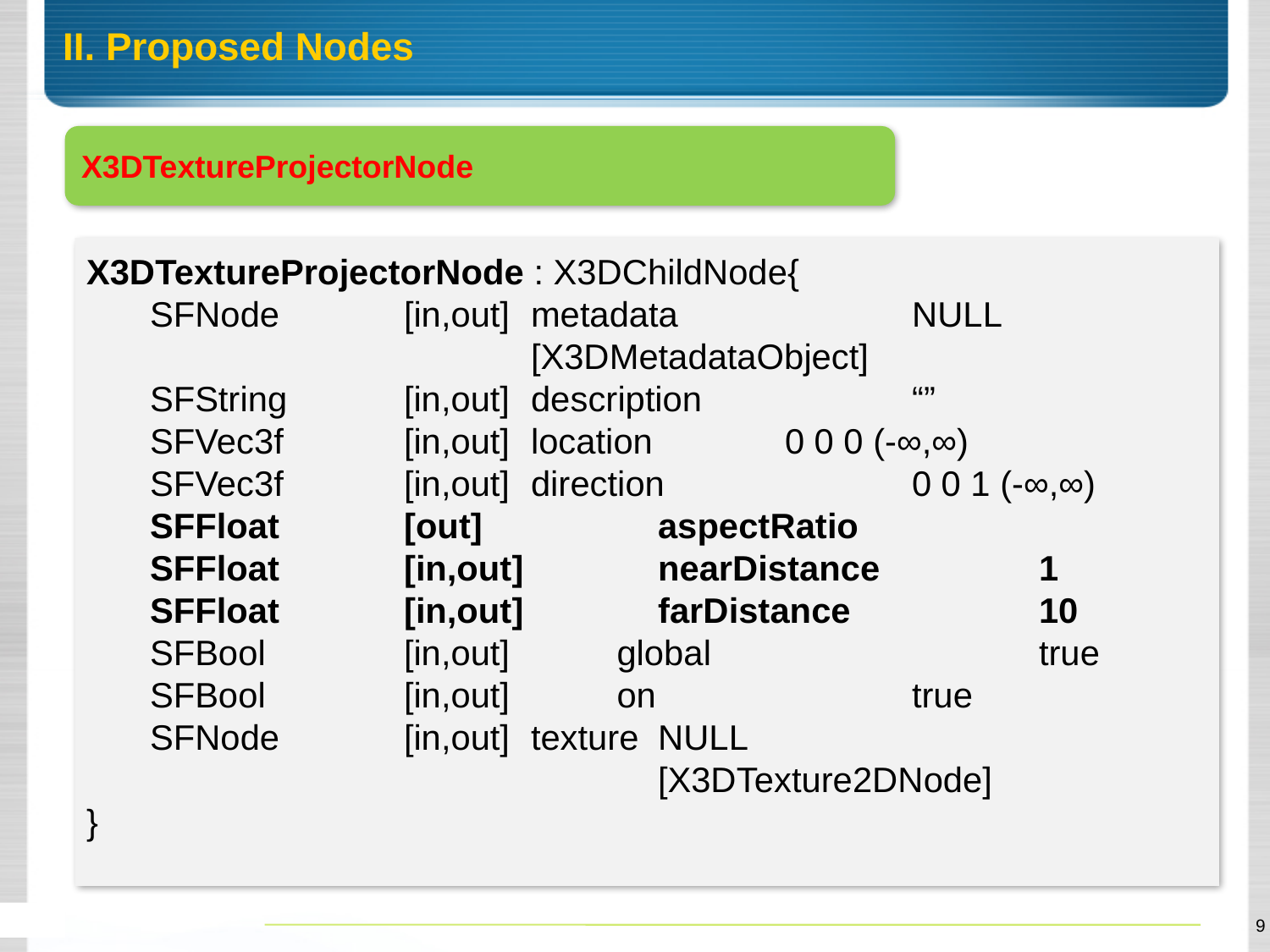

II. Proposed Nodes
X3DTextureProjectorNode

X3DTextureProjectorNode : X3DChildNode{
	SFNode	[in,out]	metadata		NULL 					[X3DMetadataObject]
	SFString	[in,out]	description 		“”
	SFVec3f	[in,out]	location		0 0 0 (-∞,∞)
	SFVec3f	[in,out]	direction	 	0 0 1 (-∞,∞)
	SFFloat	[out]		aspectRatio
	SFFloat	[in,out]		nearDistance    	1
     	SFFloat	[in,out] 	farDistance      		10
	SFBool      	[in,out]           global			true
     	SFBool     	[in,out]           on			true
	SFNode 	[in,out] 	texture 	NULL
					[X3DTexture2DNode]
}